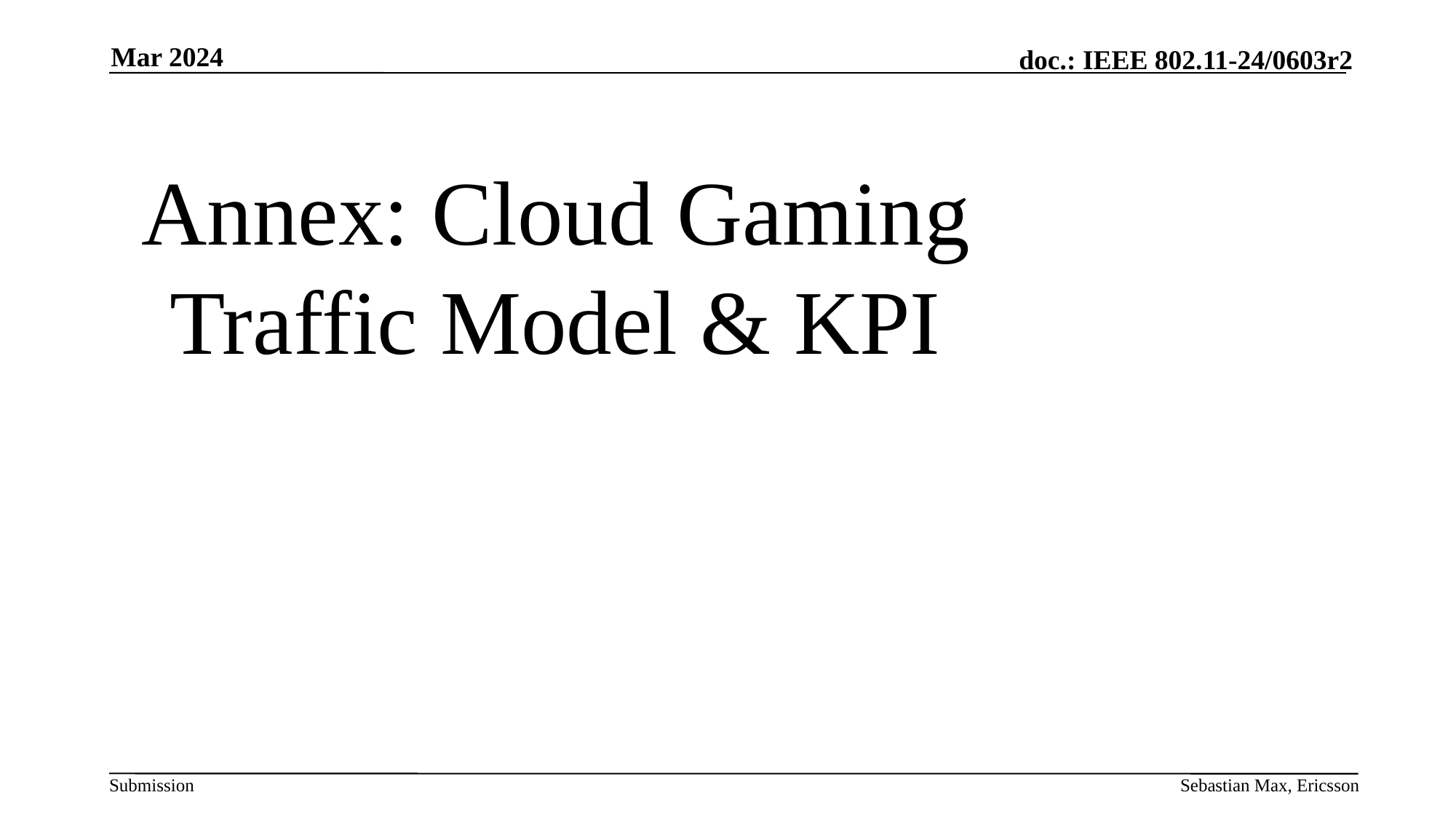

Mar 2024
# Annex: Cloud Gaming Traffic Model & KPI
Slide 19
Sebastian Max, Ericsson